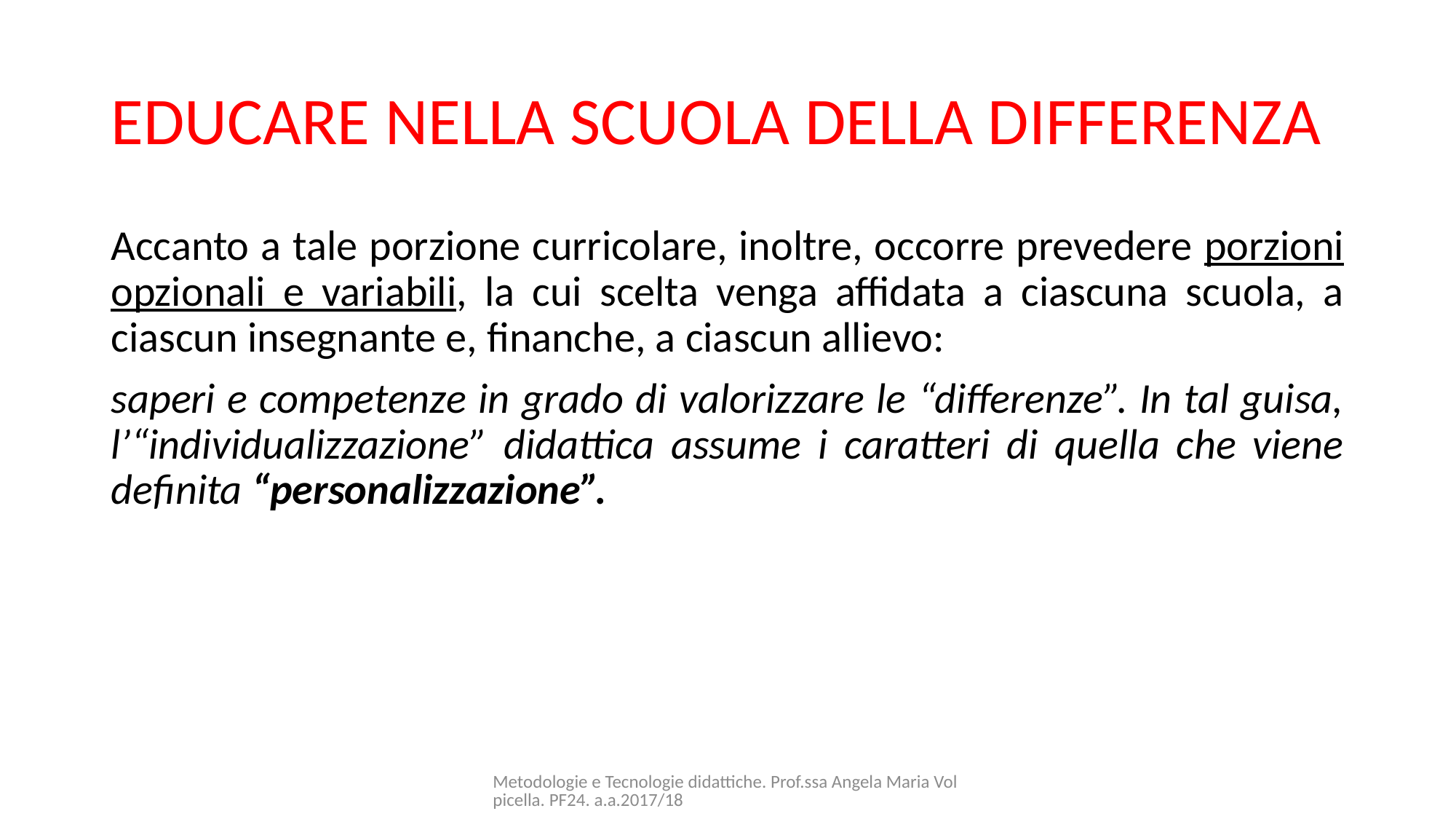

# EDUCARE NELLA SCUOLA DELLA DIFFERENZA
Accanto a tale porzione curricolare, inoltre, occorre prevedere porzioni opzionali e variabili, la cui scelta venga affidata a ciascuna scuola, a ciascun insegnante e, finanche, a ciascun allievo:
saperi e competenze in grado di valorizzare le “differenze”. In tal guisa, l’“individualizzazione” didattica assume i caratteri di quella che viene definita “personalizzazione”.
Metodologie e Tecnologie didattiche. Prof.ssa Angela Maria Volpicella. PF24. a.a.2017/18